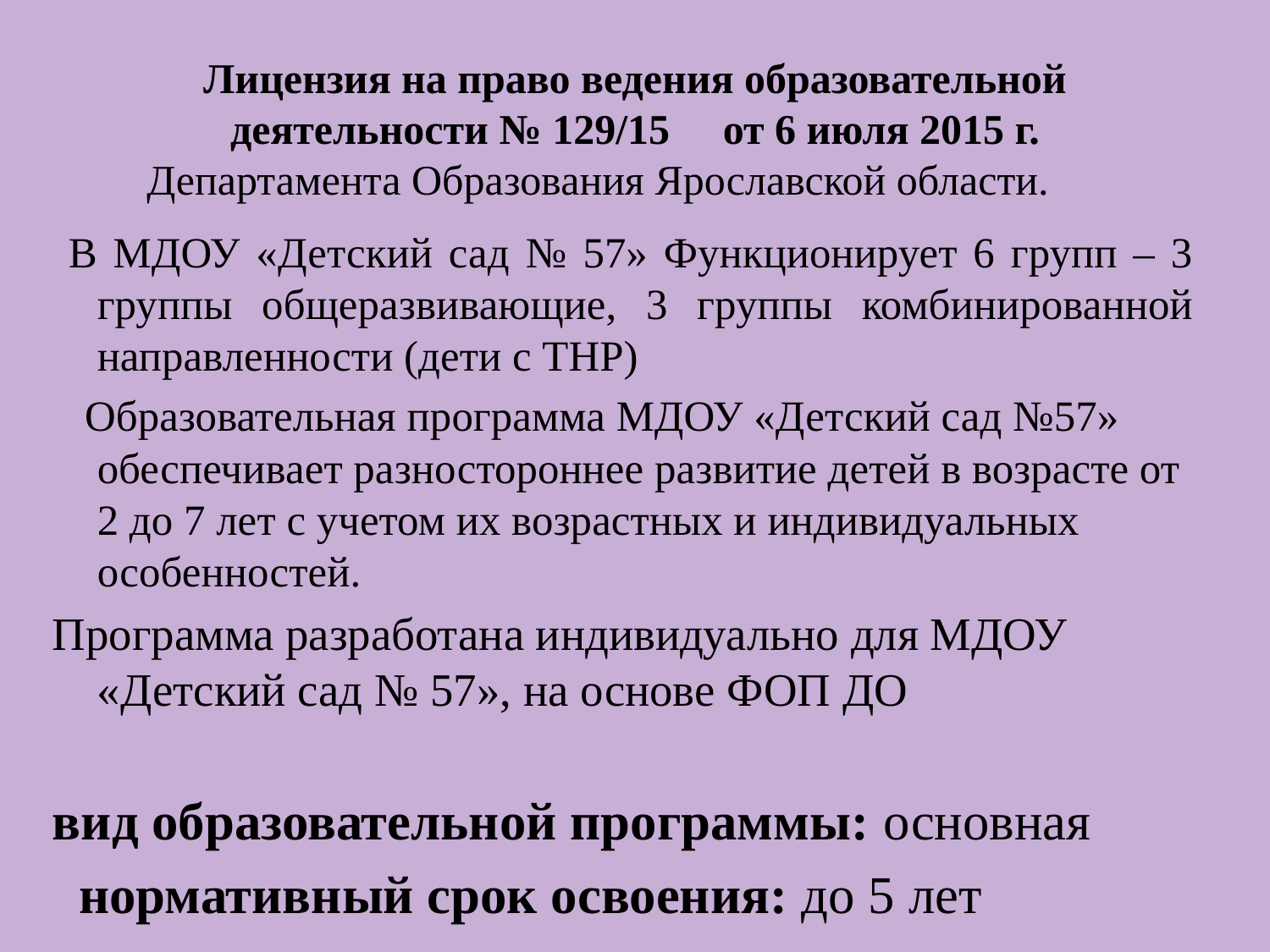

# Лицензия на право ведения образовательной деятельности № 129/15     от 6 июля 2015 г. Департамента Образования Ярославской области.
 В МДОУ «Детский сад № 57» Функционирует 6 групп – 3 группы общеразвивающие, 3 группы комбинированной направленности (дети с ТНР)
   Образовательная программа МДОУ «Детский сад №57» обеспечивает разностороннее развитие детей в возрасте от 2 до 7 лет с учетом их возрастных и индивидуальных особенностей.
Программа разработана индивидуально для МДОУ «Детский сад № 57», на основе ФОП ДО

вид образовательной программы: основная
  нормативный срок освоения: до 5 лет